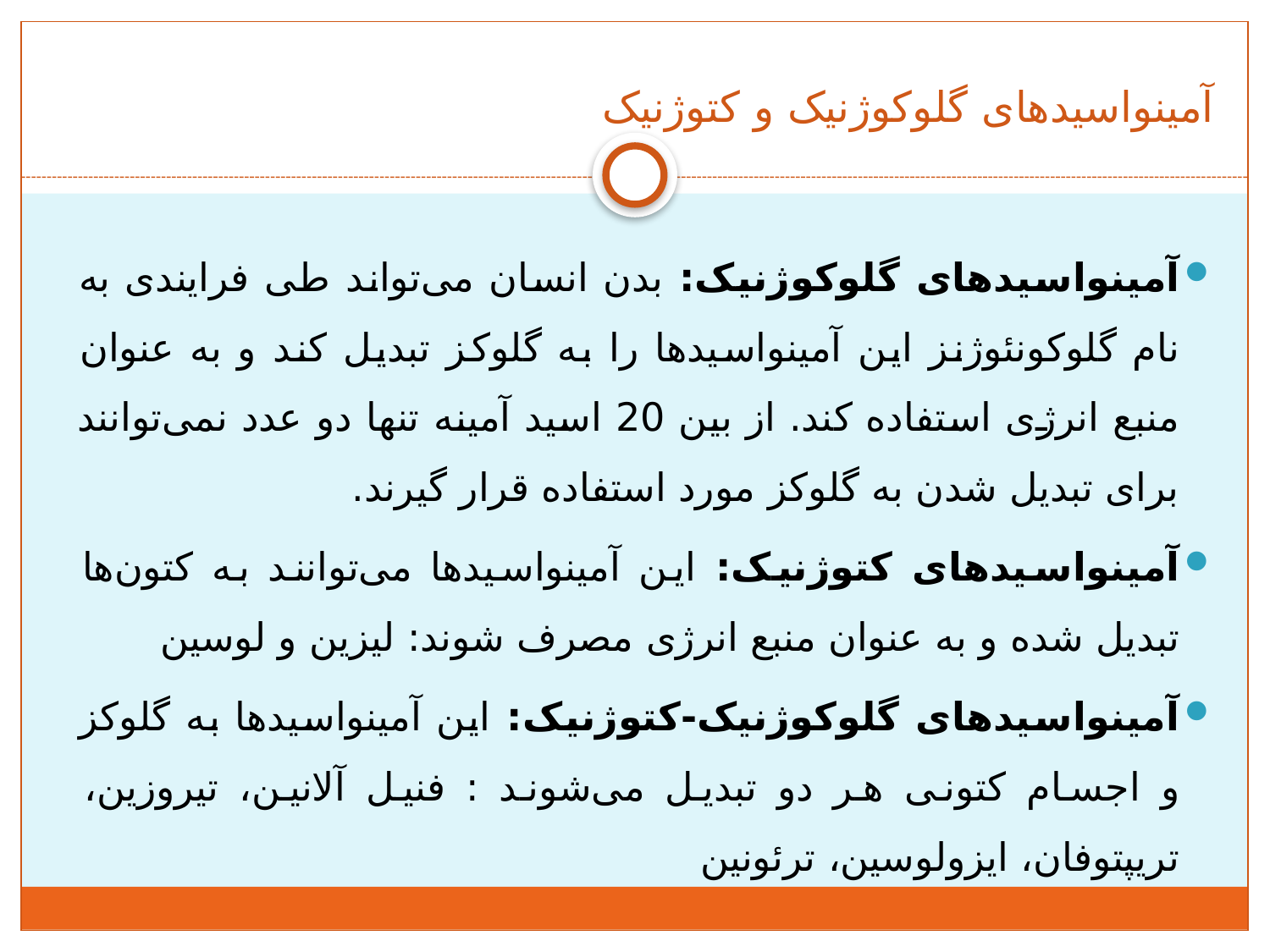

# آمینواسیدهای گلوکوژنیک و کتوژنیک
آمینواسیدهای گلوکوژنیک: بدن انسان می‌تواند طی فرایندی به نام گلوکونئوژنز این آمینواسیدها را به گلوکز تبدیل کند و به عنوان منبع انرژی استفاده کند. از بین 20 اسید آمینه تنها دو عدد نمی‌توانند برای تبدیل شدن به گلوکز مورد استفاده قرار گیرند.
آمینواسیدهای کتوژنیک: این آمینواسیدها می‌توانند به کتون‌ها تبدیل شده و به عنوان منبع انرژی مصرف شوند: لیزین و لوسین
آمینواسیدهای گلوکوژنیک-کتوژنیک: این آمینواسیدها به گلوکز و اجسام کتونی هر دو تبدیل می‌شوند : فنیل آلانین، تیروزین، تریپتوفان، ایزولوسین، ترئونین